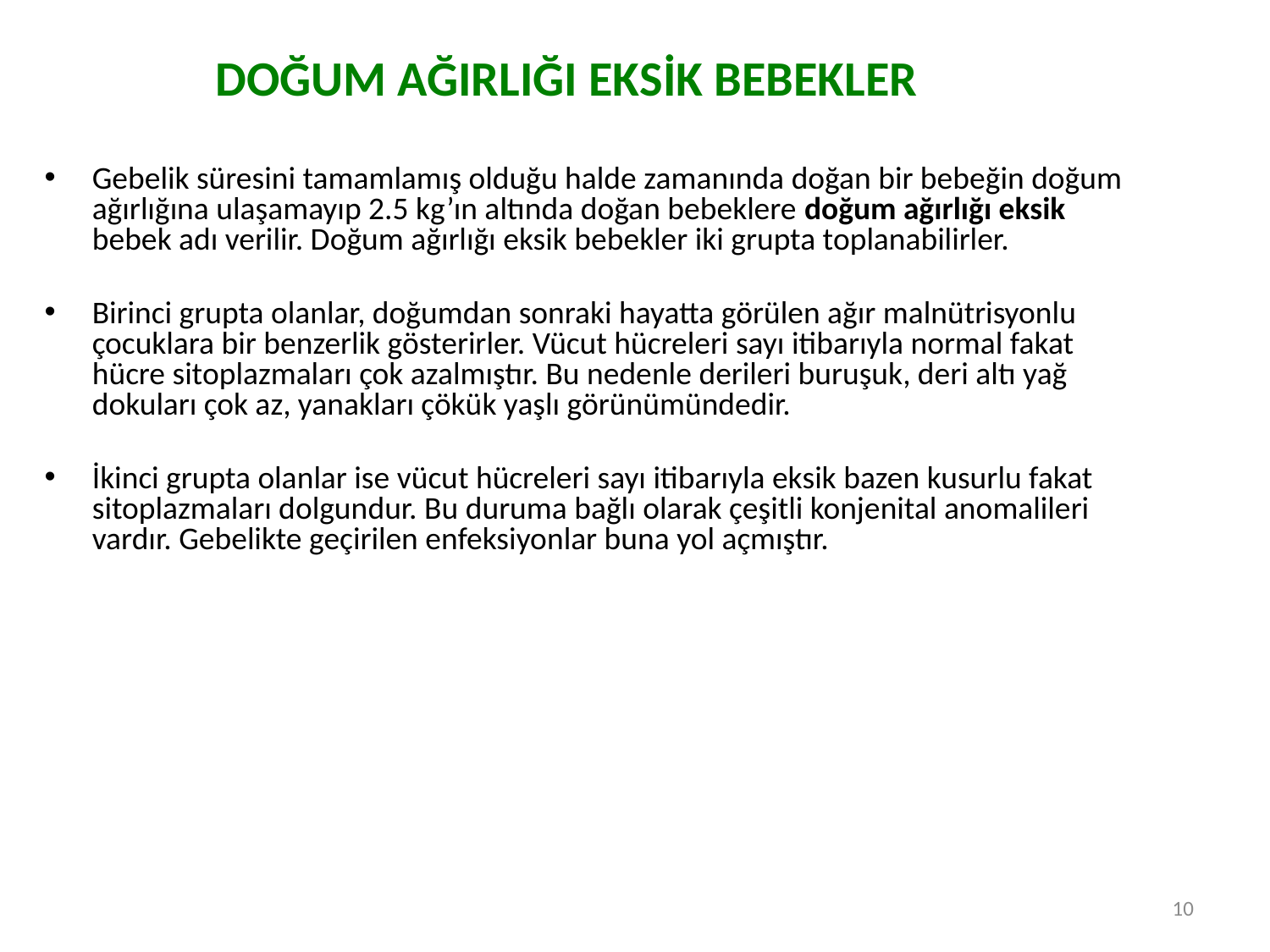

# DOĞUM AĞIRLIĞI EKSİK BEBEKLER
Gebelik süresini tamamlamış olduğu halde zamanında doğan bir bebeğin doğum ağırlığına ulaşamayıp 2.5 kg’ın altında doğan bebeklere doğum ağırlığı eksik bebek adı verilir. Doğum ağırlığı eksik bebekler iki grupta toplanabilirler.

Birinci grupta olanlar, doğumdan sonraki hayatta görülen ağır malnütrisyonlu çocuklara bir benzerlik gösterirler. Vücut hücreleri sayı itibarıyla normal fakat hücre sitoplazmaları çok azalmıştır. Bu nedenle derileri buruşuk, deri altı yağ dokuları çok az, yanakları çökük yaşlı görünümündedir.

İkinci grupta olanlar ise vücut hücreleri sayı itibarıyla eksik bazen kusurlu fakat sitoplazmaları dolgundur. Bu duruma bağlı olarak çeşitli konjenital anomalileri vardır. Gebelikte geçirilen enfeksiyonlar buna yol açmıştır.
10